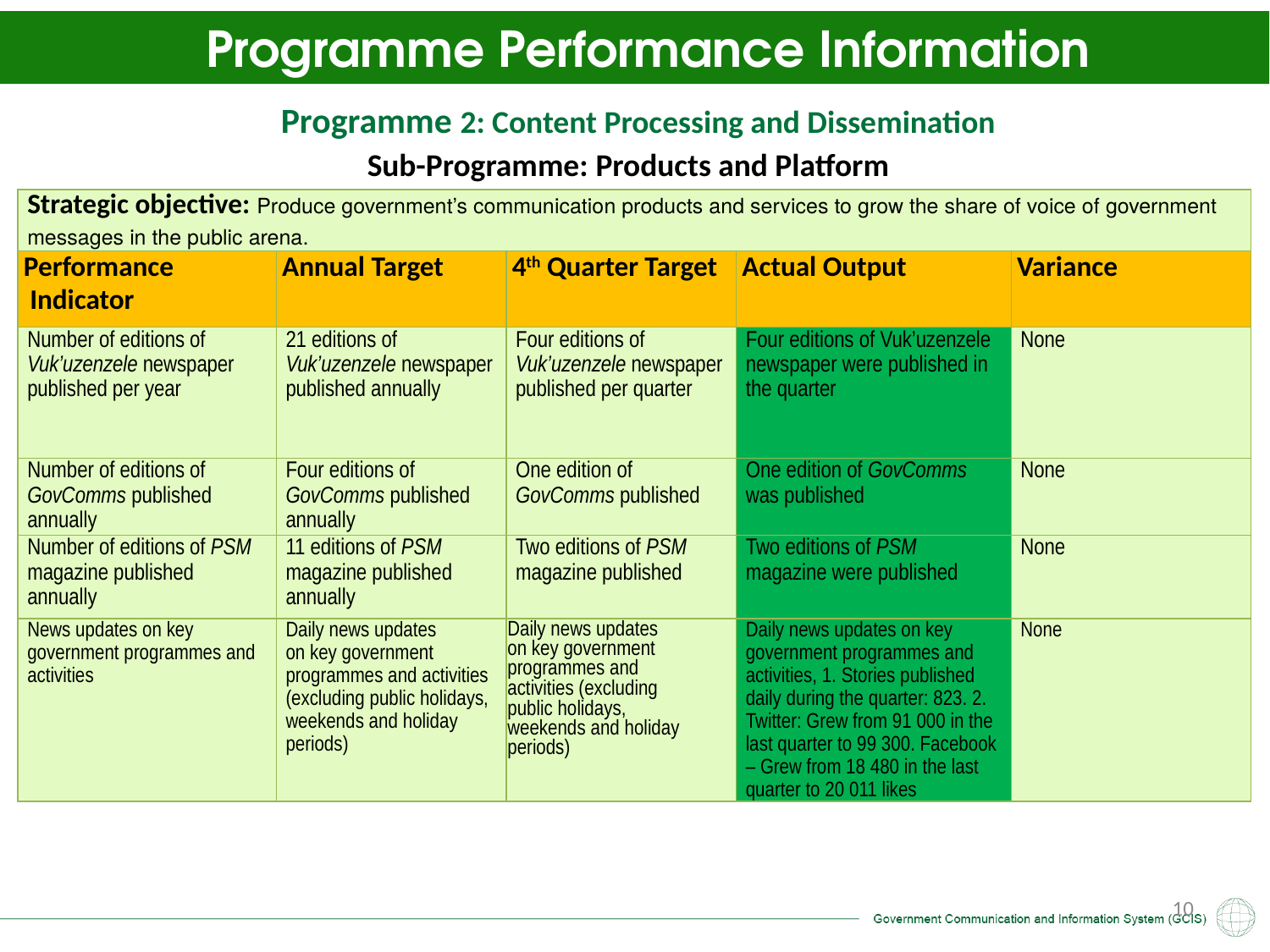

Programme Performance Information
Programme 2: Content Processing and Dissemination
Sub-Programme: Products and Platform
| Strategic objective: Produce government’s communication products and services to grow the share of voice of government messages in the public arena. |  |  |  |  |
| --- | --- | --- | --- | --- |
| Performance Indicator | Annual Target | 4th Quarter Target | Actual Output | Variance |
| Number of editions of Vuk’uzenzele newspaper published per year | 21 editions of Vuk’uzenzele newspaper published annually | Four editions of Vuk’uzenzele newspaper published per quarter | Four editions of Vuk’uzenzele newspaper were published in the quarter | None |
| Number of editions of GovComms published annually | Four editions of GovComms published annually | One edition of GovComms published | One edition of GovComms was published | None |
| Number of editions of PSM magazine published annually | 11 editions of PSM magazine published annually | Two editions of PSM magazine published | Two editions of PSM magazine were published | None |
| News updates on key government programmes and activities | Daily news updates on key government programmes and activities (excluding public holidays, weekends and holiday periods) | Daily news updates on key government programmes and activities (excluding public holidays, weekends and holiday periods) | Daily news updates on key government programmes and activities, 1. Stories published daily during the quarter: 823. 2. Twitter: Grew from 91 000 in the last quarter to 99 300. Facebook – Grew from 18 480 in the last quarter to 20 011 likes | None |
10